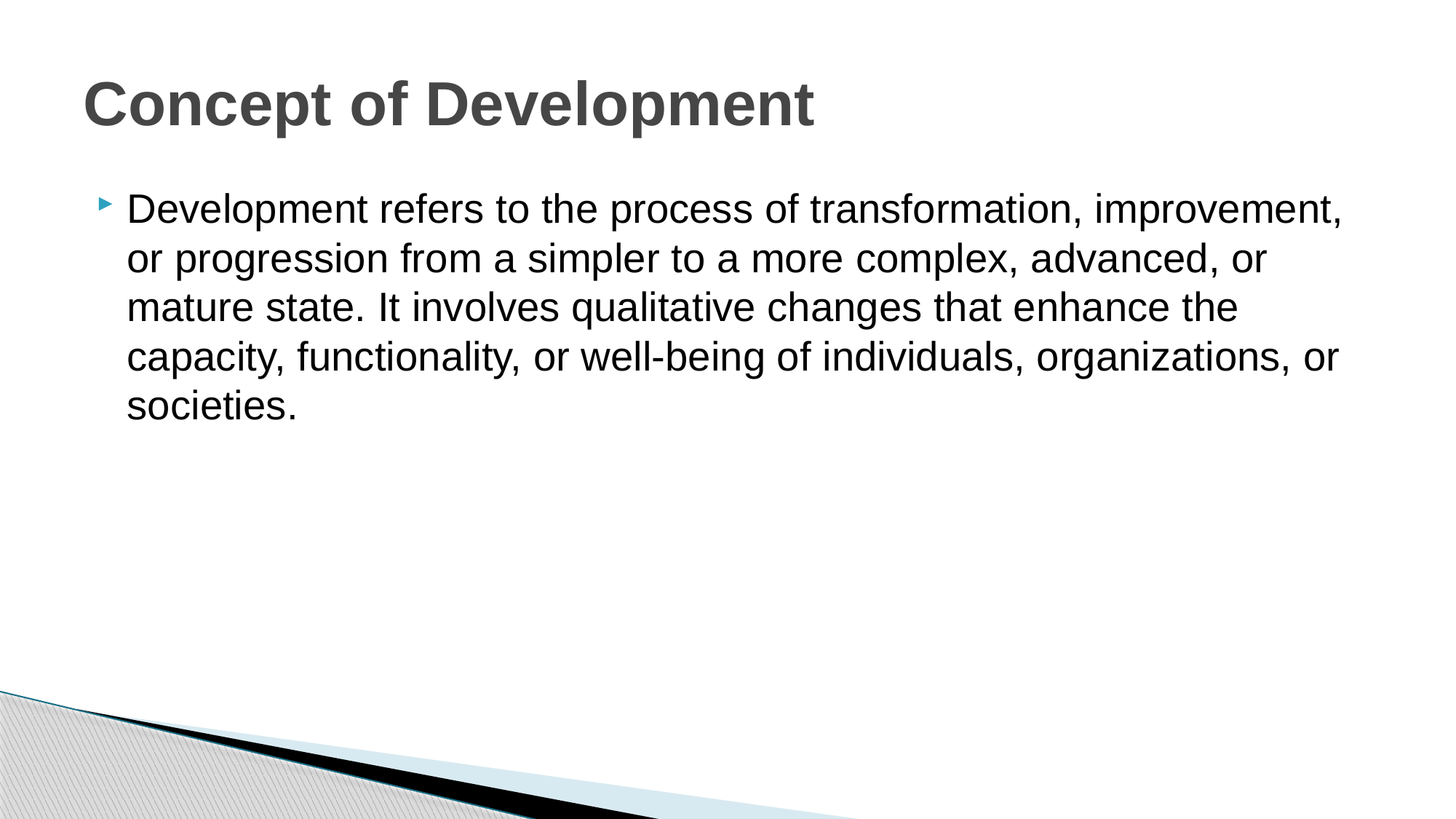

# Concept of Development
Development refers to the process of transformation, improvement, or progression from a simpler to a more complex, advanced, or mature state. It involves qualitative changes that enhance the capacity, functionality, or well-being of individuals, organizations, or societies.